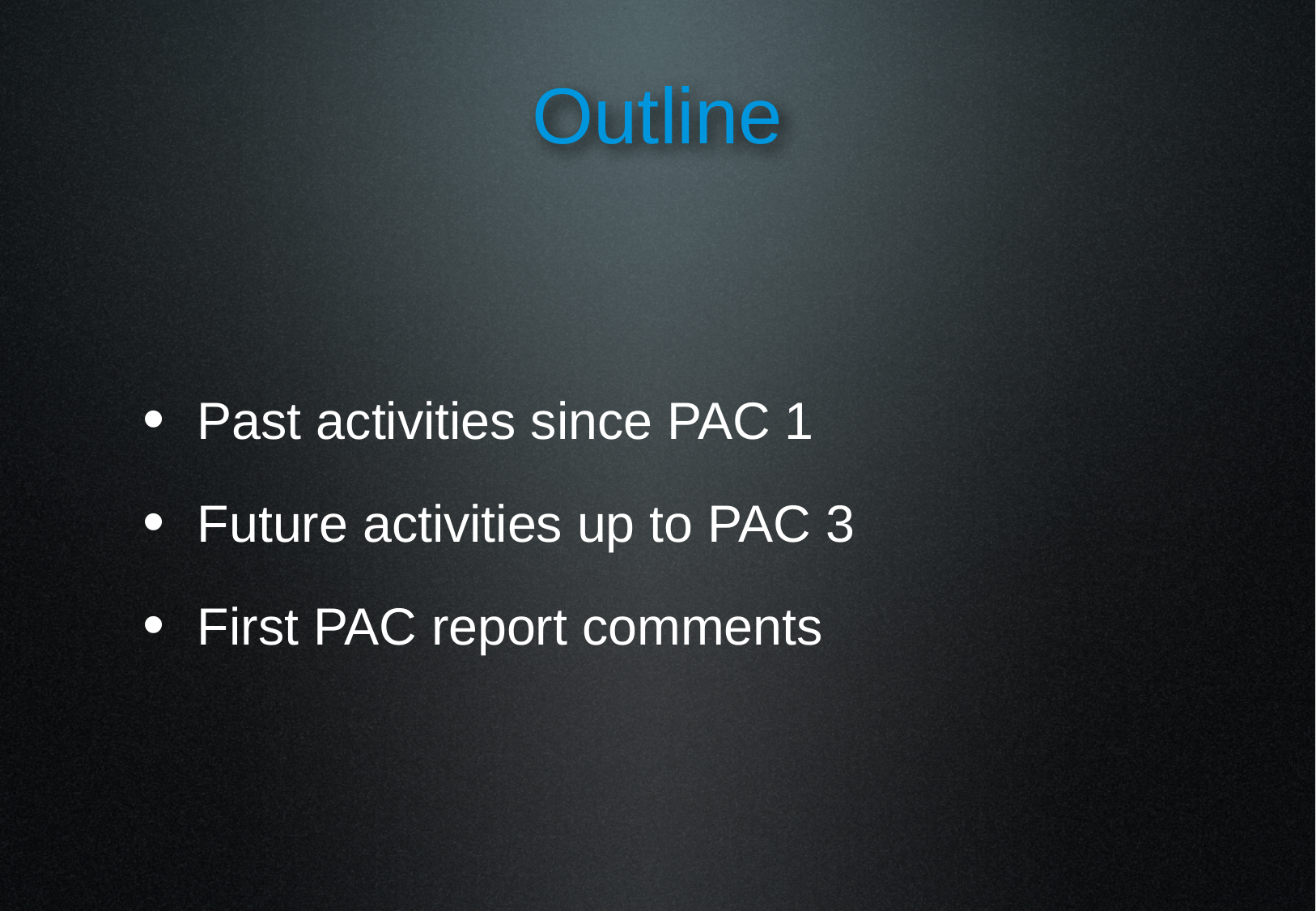

# Outline
Past activities since PAC 1
Future activities up to PAC 3
First PAC report comments